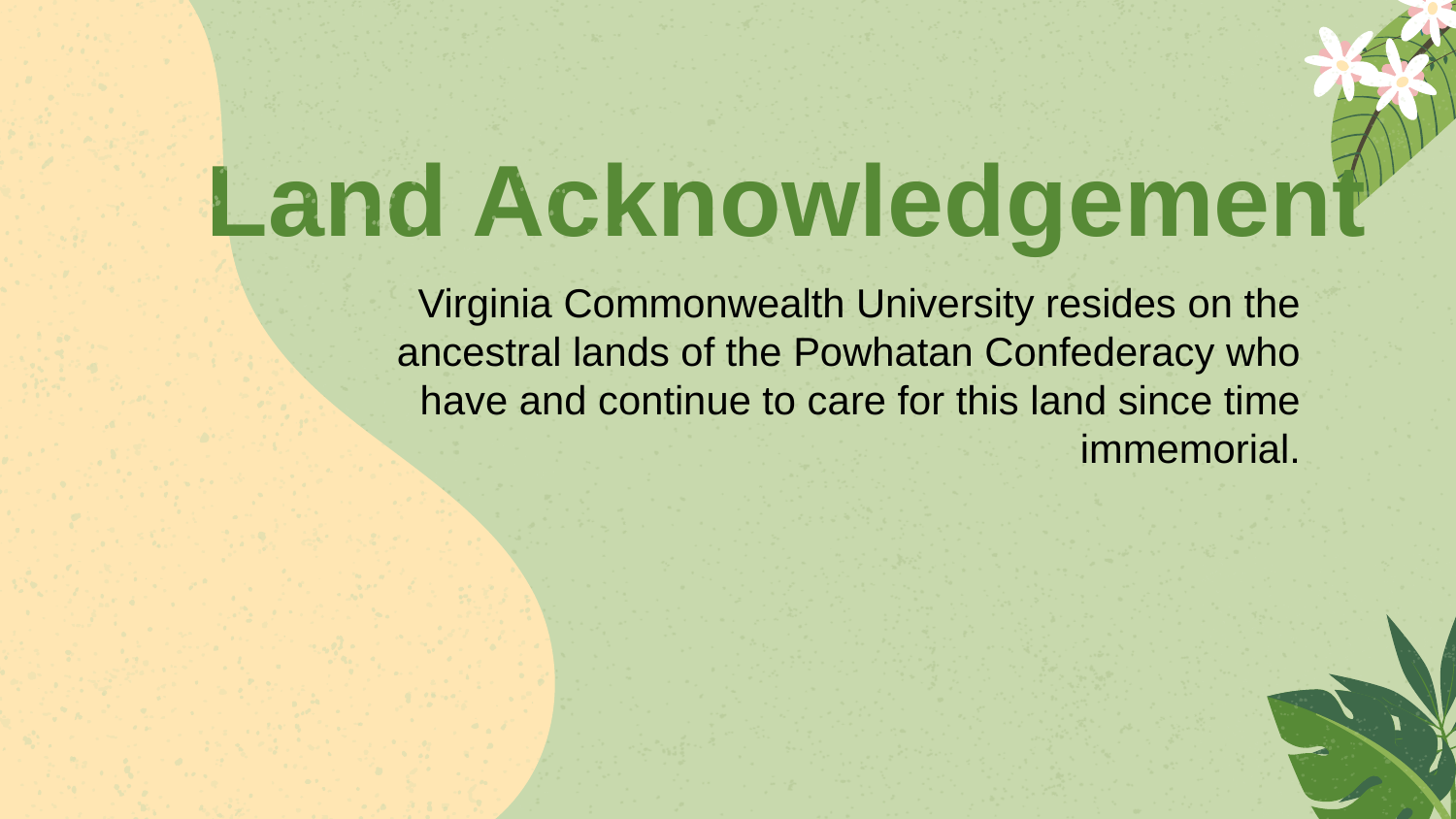

# Land Acknowledgement

Virginia Commonwealth University resides on the ancestral lands of the Powhatan Confederacy who have and continue to care for this land since time immemorial.